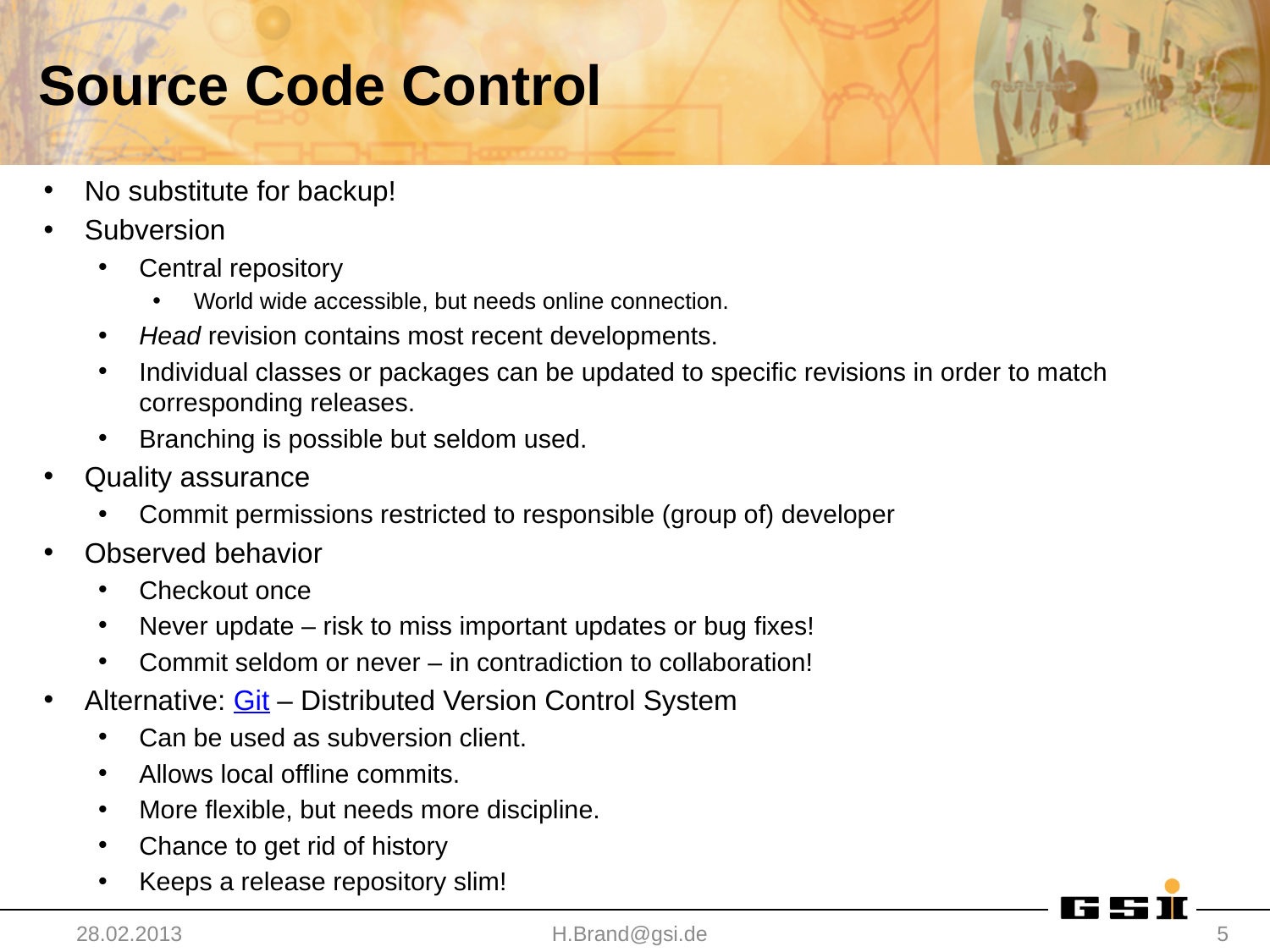

# Source Code Control
No substitute for backup!
Subversion
Central repository
World wide accessible, but needs online connection.
Head revision contains most recent developments.
Individual classes or packages can be updated to specific revisions in order to match corresponding releases.
Branching is possible but seldom used.
Quality assurance
Commit permissions restricted to responsible (group of) developer
Observed behavior
Checkout once
Never update – risk to miss important updates or bug fixes!
Commit seldom or never – in contradiction to collaboration!
Alternative: Git – Distributed Version Control System
Can be used as subversion client.
Allows local offline commits.
More flexible, but needs more discipline.
Chance to get rid of history
Keeps a release repository slim!
28.02.2013
H.Brand@gsi.de
5